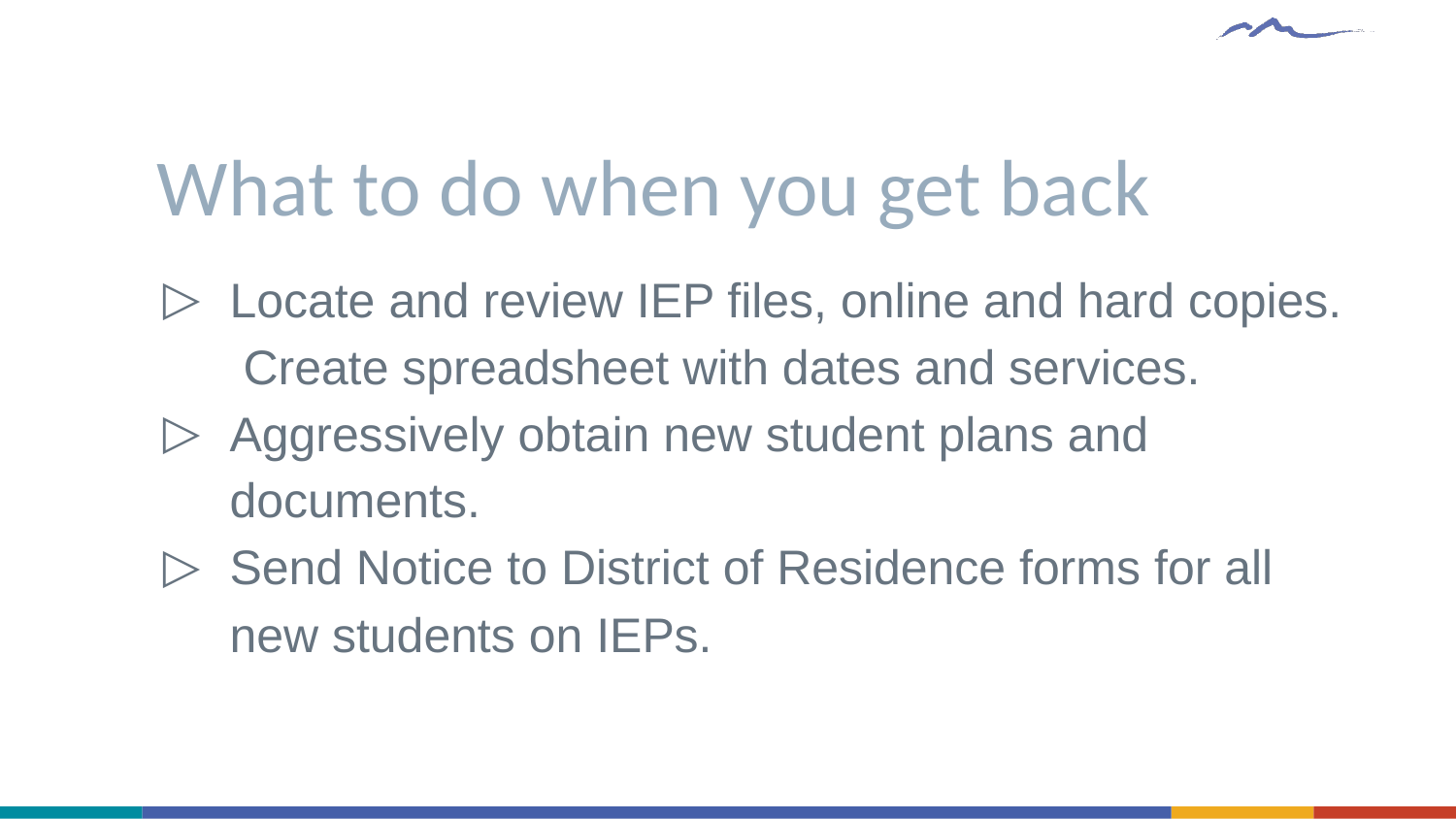

# What to do when you get back

Locate and review IEP files, online and hard copies.  Create spreadsheet with dates and services.
Aggressively obtain new student plans and documents.
Send Notice to District of Residence forms for all new students on IEPs.